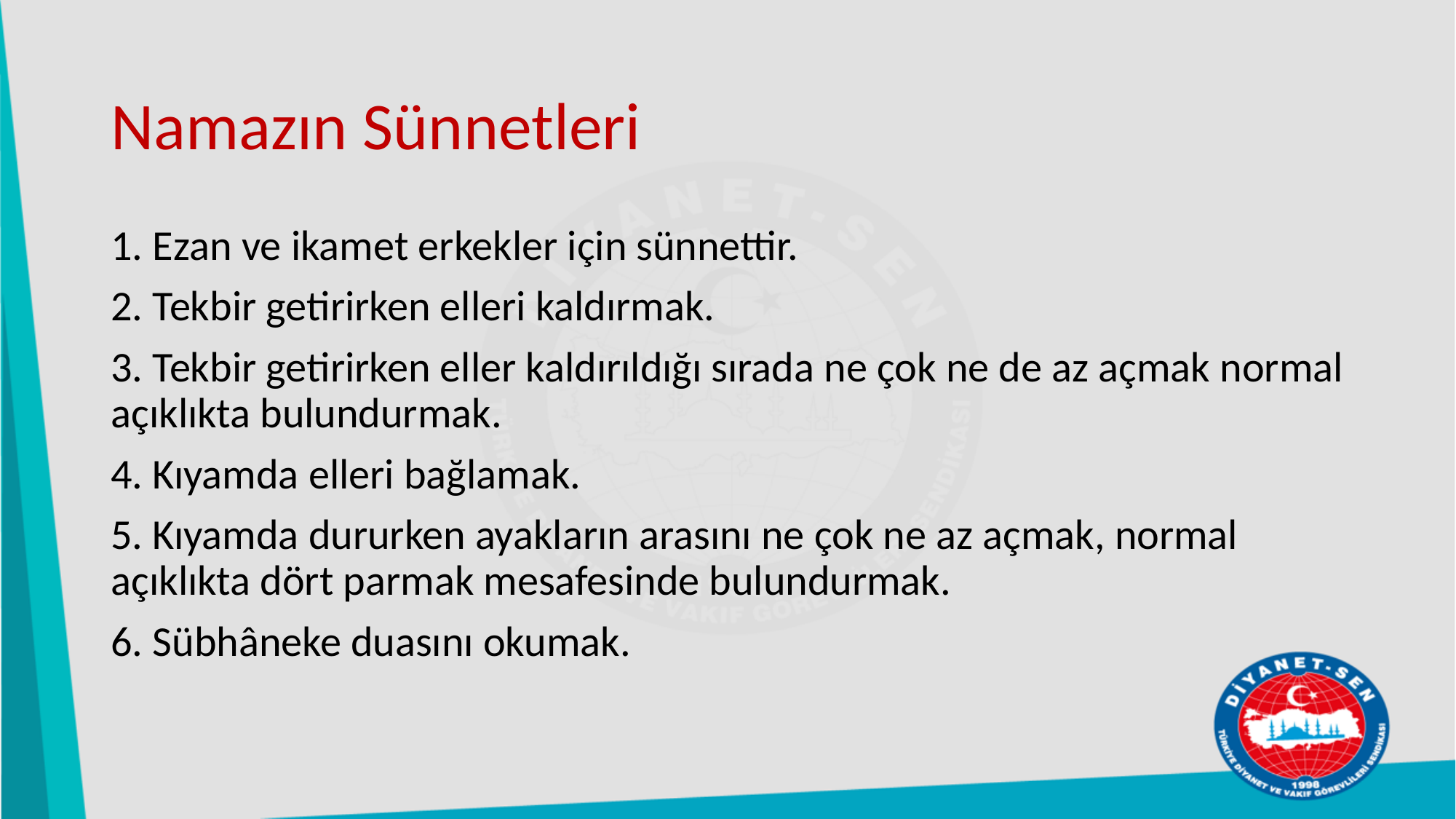

# Namazın Sünnetleri
1. Ezan ve ikamet erkekler için sünnettir.
2. Tekbir getirirken elleri kaldırmak.
3. Tekbir getirirken eller kaldırıldığı sırada ne çok ne de az açmak normal açıklıkta bulundurmak.
4. Kıyamda elleri bağlamak.
5. Kıyamda dururken ayakların arasını ne çok ne az açmak, normal açıklıkta dört parmak mesafesinde bulundurmak.
6. Sübhâneke duasını okumak.